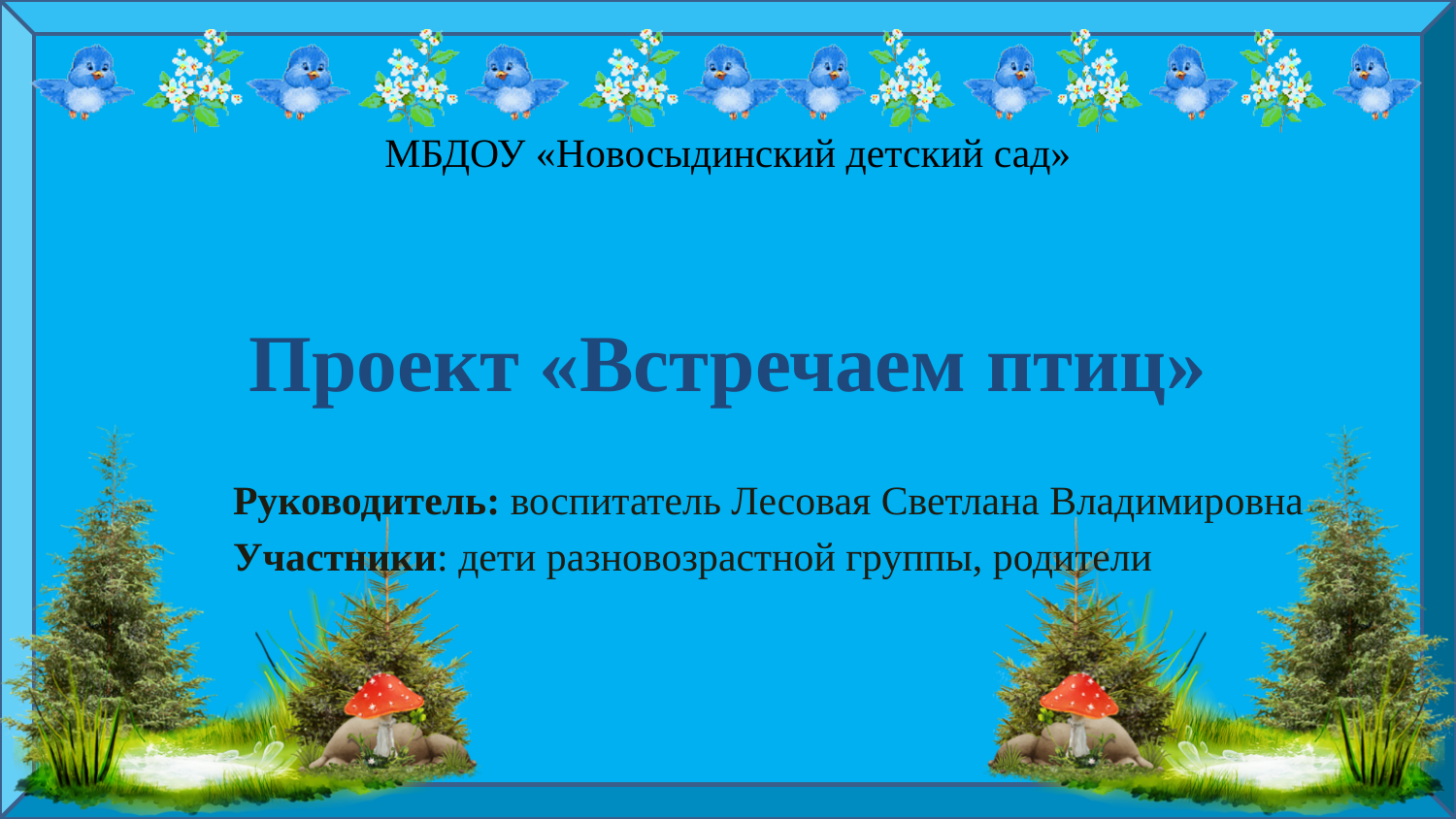

# МБДОУ «Новосыдинский детский сад» Проект «Встречаем птиц»
Руководитель: воспитатель Лесовая Светлана Владимировна
Участники: дети разновозрастной группы, родители